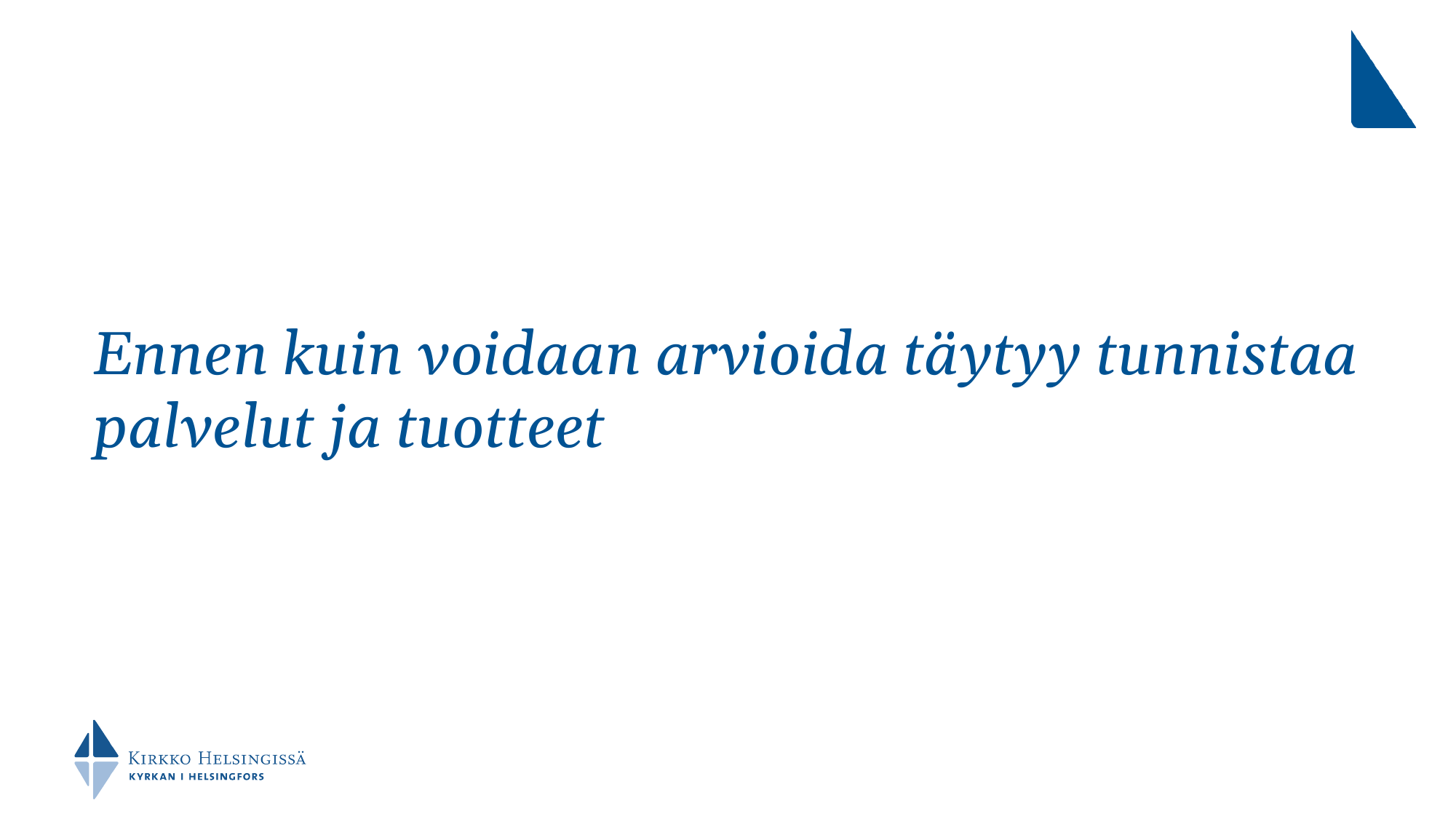

# Ennen kuin voidaan arvioida täytyy tunnistaa palvelut ja tuotteet